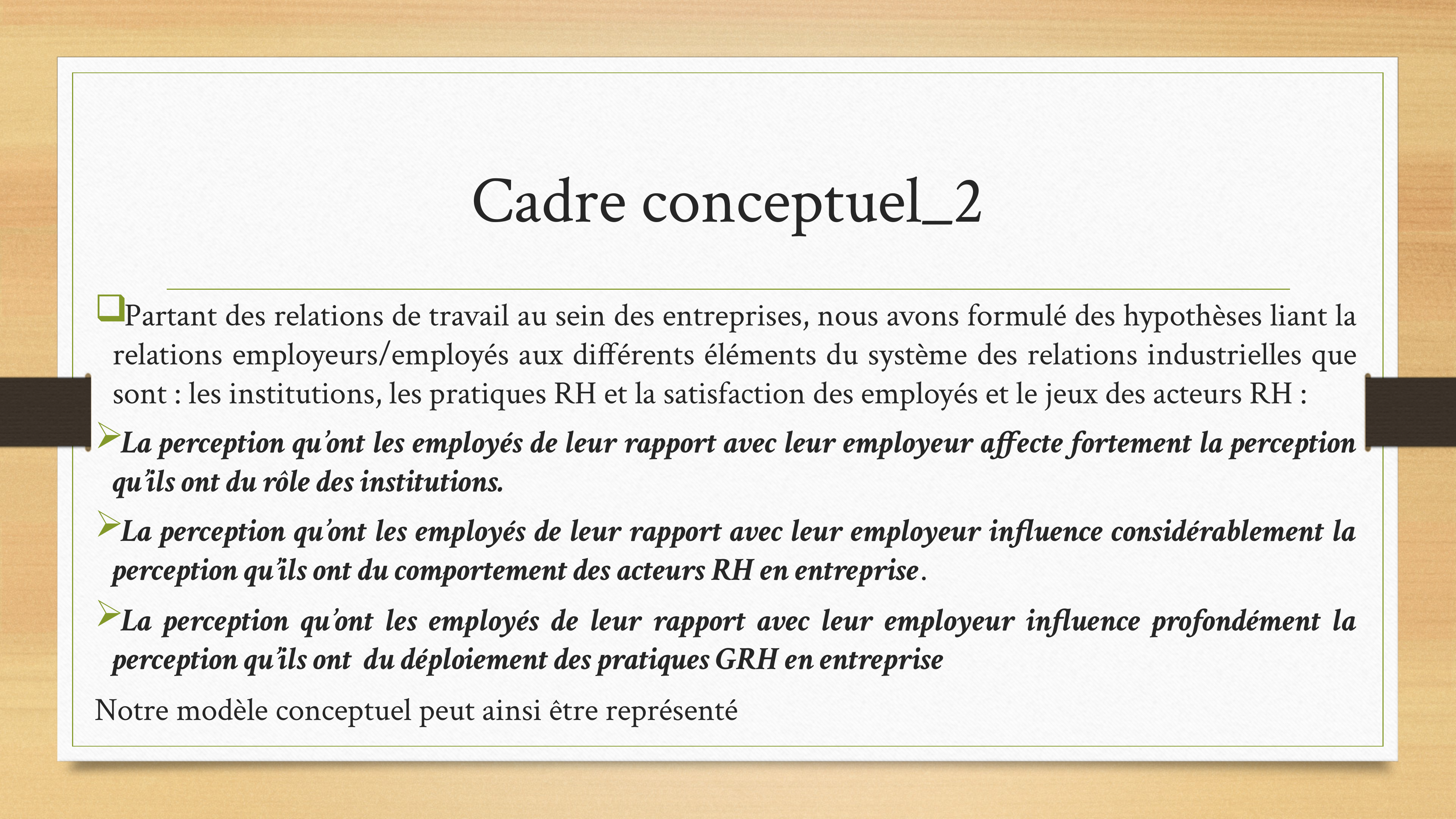

# Cadre conceptuel_2
Partant des relations de travail au sein des entreprises, nous avons formulé des hypothèses liant la relations employeurs/employés aux différents éléments du système des relations industrielles que sont : les institutions, les pratiques RH et la satisfaction des employés et le jeux des acteurs RH :
La perception qu’ont les employés de leur rapport avec leur employeur affecte fortement la perception qu’ils ont du rôle des institutions.
La perception qu’ont les employés de leur rapport avec leur employeur influence considérablement la perception qu’ils ont du comportement des acteurs RH en entreprise.
La perception qu’ont les employés de leur rapport avec leur employeur influence profondément la perception qu’ils ont  du déploiement des pratiques GRH en entreprise
Notre modèle conceptuel peut ainsi être représenté